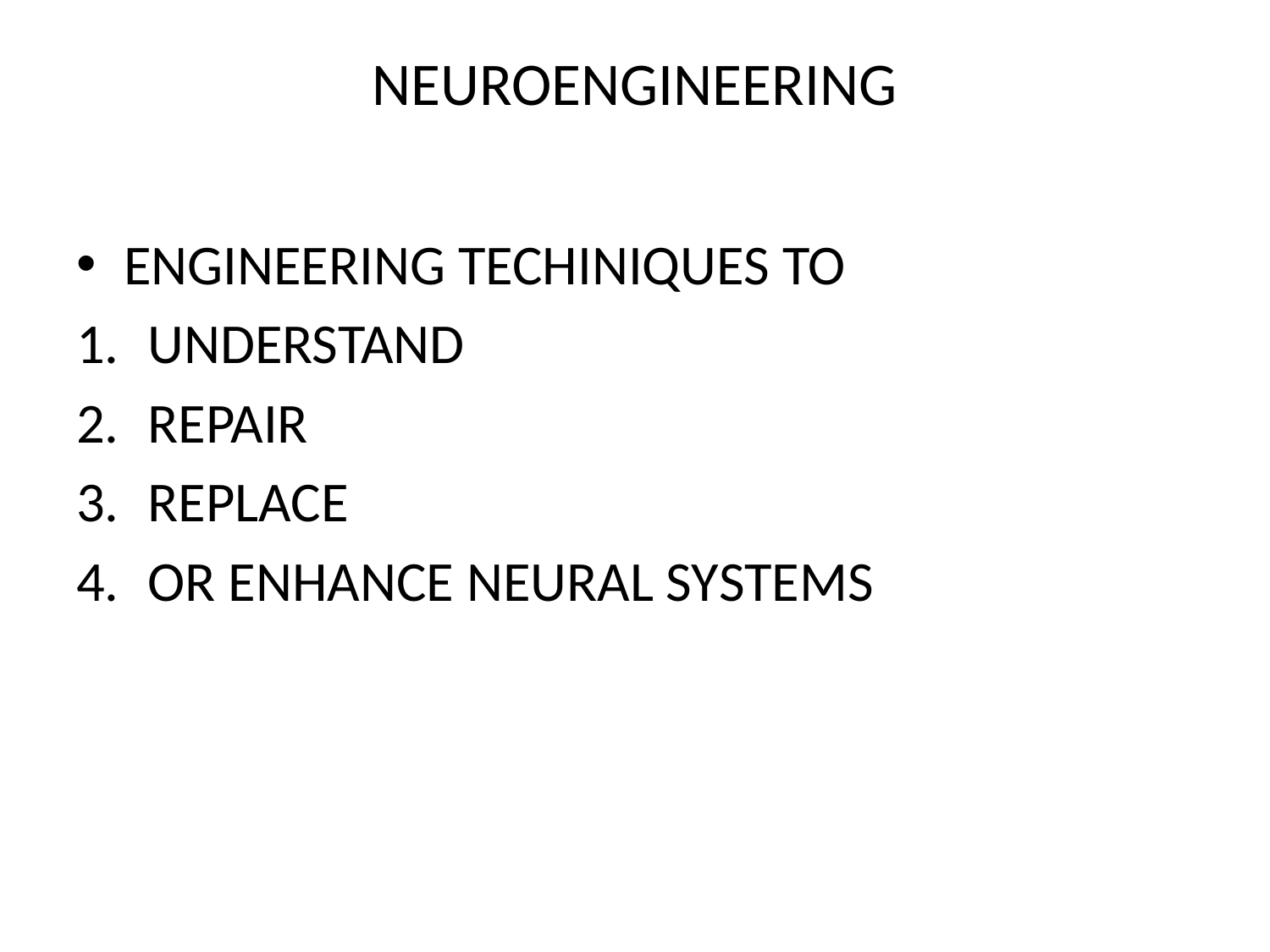

# NEUROENGINEERING
ENGINEERING TECHINIQUES TO
UNDERSTAND
REPAIR
REPLACE
OR ENHANCE NEURAL SYSTEMS